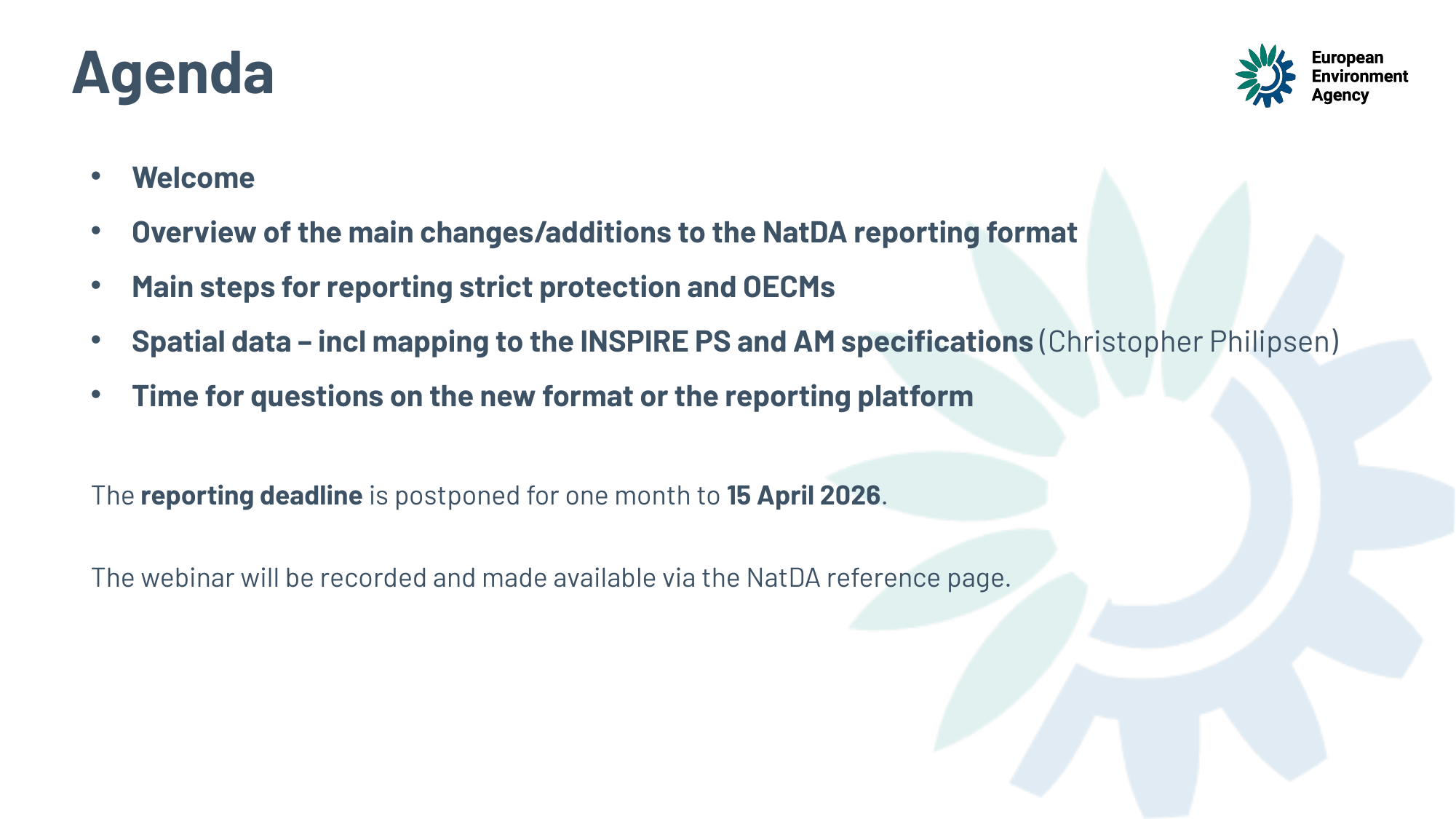

Agenda
Welcome
Overview of the main changes/additions to the NatDA reporting format
Main steps for reporting strict protection and OECMs
Spatial data – incl mapping to the INSPIRE PS and AM specifications (Christopher Philipsen)
Time for questions on the new format or the reporting platform

The reporting deadline is postponed for one month to 15 April 2026.

The webinar will be recorded and made available via the NatDA reference page.
©  Source